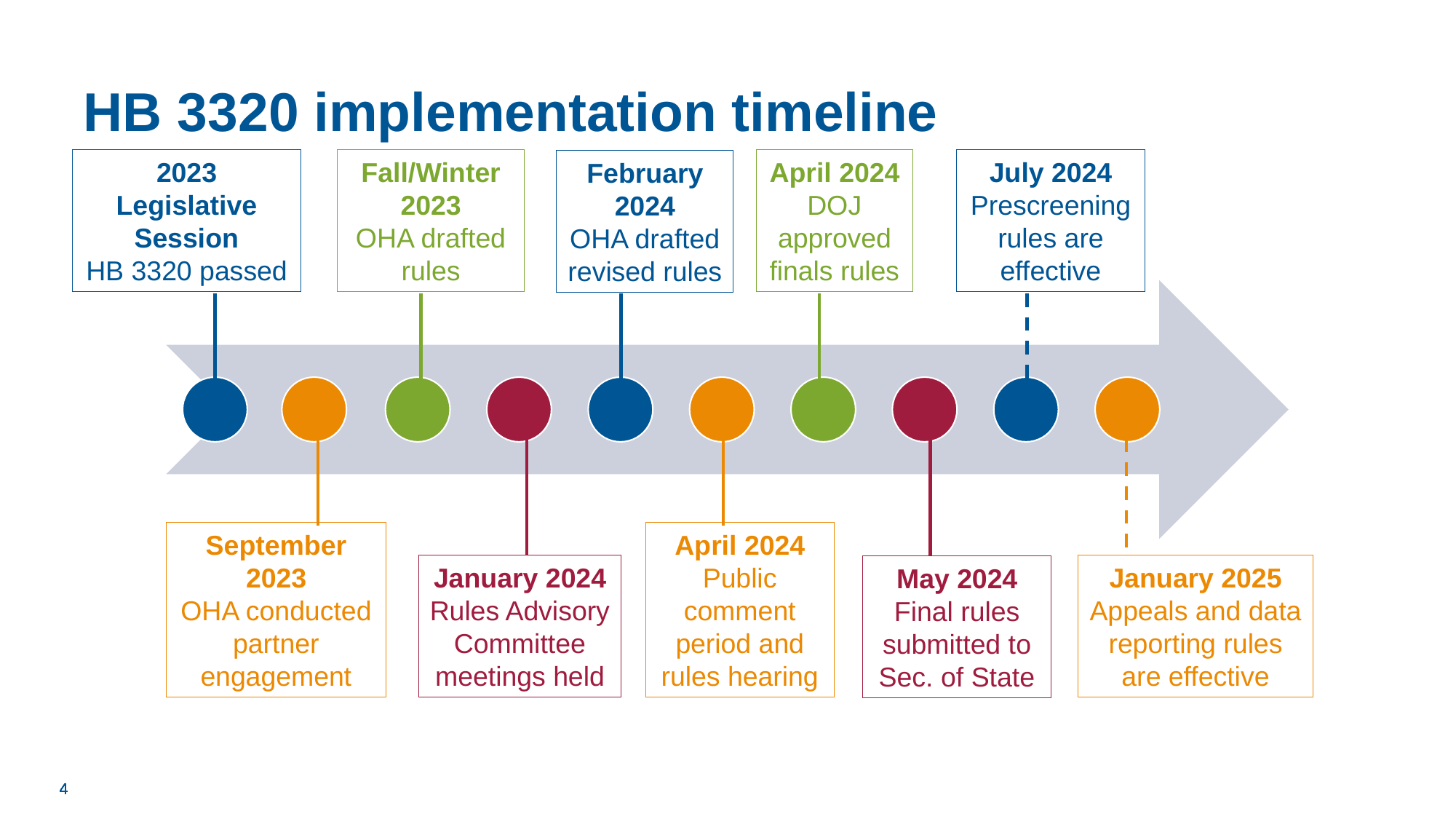

# HB 3320 implementation timeline

2023 Legislative Session
HB 3320 passed
Fall/Winter 2023
OHA drafted rules
April 2024
DOJ approved finals rules
July 2024
Prescreening rules are effective
February 2024
OHA drafted revised rules
September 2023
OHA conducted partner engagement
April 2024
Public comment period and rules hearing
January 2024
Rules Advisory Committee meetings held
January 2025
Appeals and data reporting rules are effective
May 2024
Final rules submitted to Sec. of State